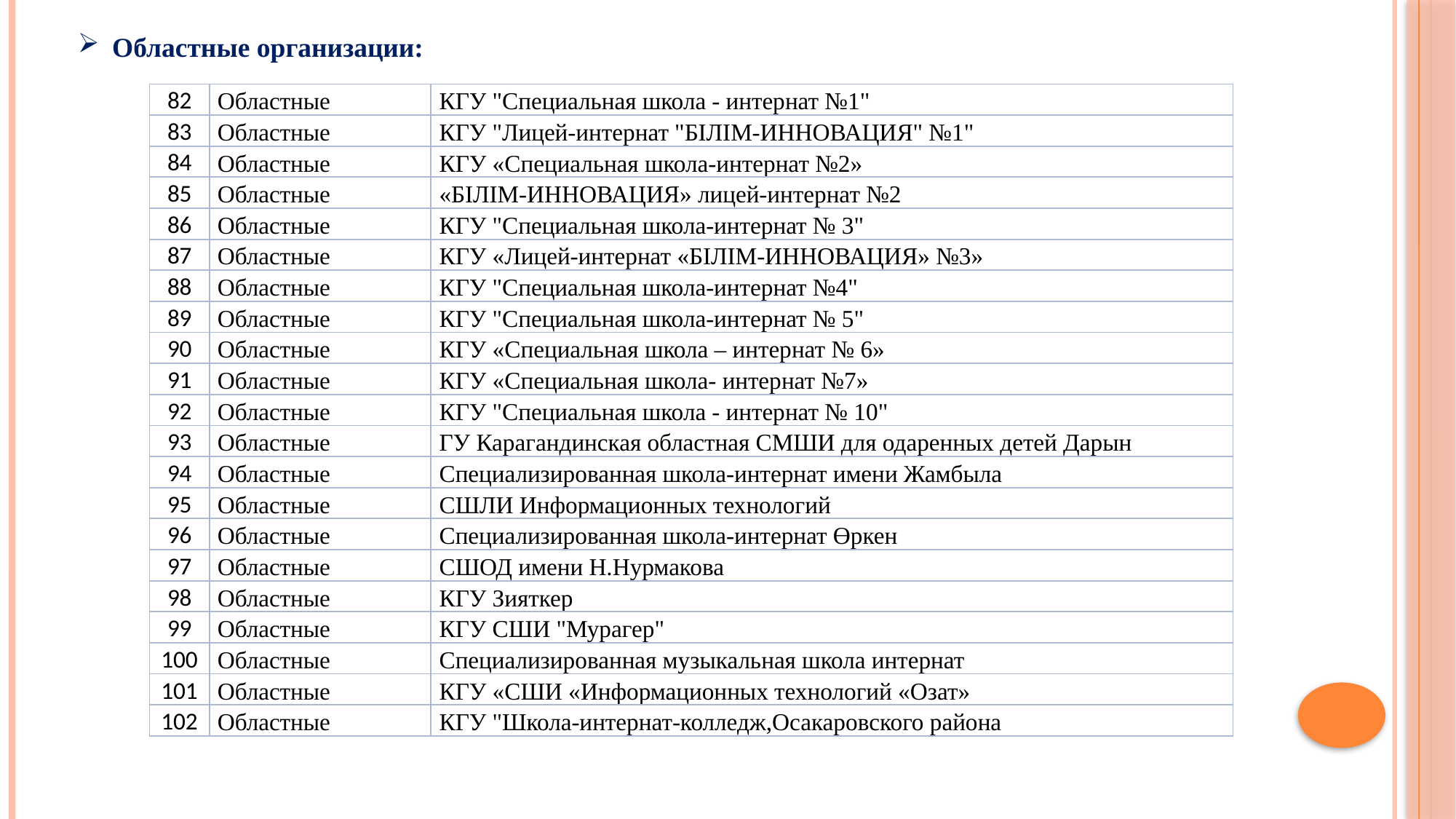

Областные организации:
| 82 | Областные | КГУ "Специальная школа - интернат №1" |
| --- | --- | --- |
| 83 | Областные | КГУ "Лицей-интернат "БІЛІМ-ИННОВАЦИЯ" №1" |
| 84 | Областные | КГУ «Специальная школа-интернат №2» |
| 85 | Областные | «БІЛІМ-ИННОВАЦИЯ» лицей-интернат №2 |
| 86 | Областные | КГУ "Специальная школа-интернат № 3" |
| 87 | Областные | КГУ «Лицей-интернат «БІЛІМ-ИННОВАЦИЯ» №3» |
| 88 | Областные | КГУ "Специальная школа-интернат №4" |
| 89 | Областные | КГУ "Специальная школа-интернат № 5" |
| 90 | Областные | КГУ «Специальная школа – интернат № 6» |
| 91 | Областные | КГУ «Специальная школа- интернат №7» |
| 92 | Областные | КГУ "Специальная школа - интернат № 10" |
| 93 | Областные | ГУ Карагандинская областная СМШИ для одаренных детей Дарын |
| 94 | Областные | Специализированная школа-интернат имени Жамбыла |
| 95 | Областные | СШЛИ Информационных технологий |
| 96 | Областные | Специализированная школа-интернат Өркен |
| 97 | Областные | СШОД имени Н.Нурмакова |
| 98 | Областные | КГУ Зияткер |
| 99 | Областные | КГУ СШИ "Мурагер" |
| 100 | Областные | Специализированная музыкальная школа интернат |
| 101 | Областные | КГУ «СШИ «Информационных технологий «Озат» |
| 102 | Областные | КГУ "Школа-интернат-колледж,Осакаровского района |